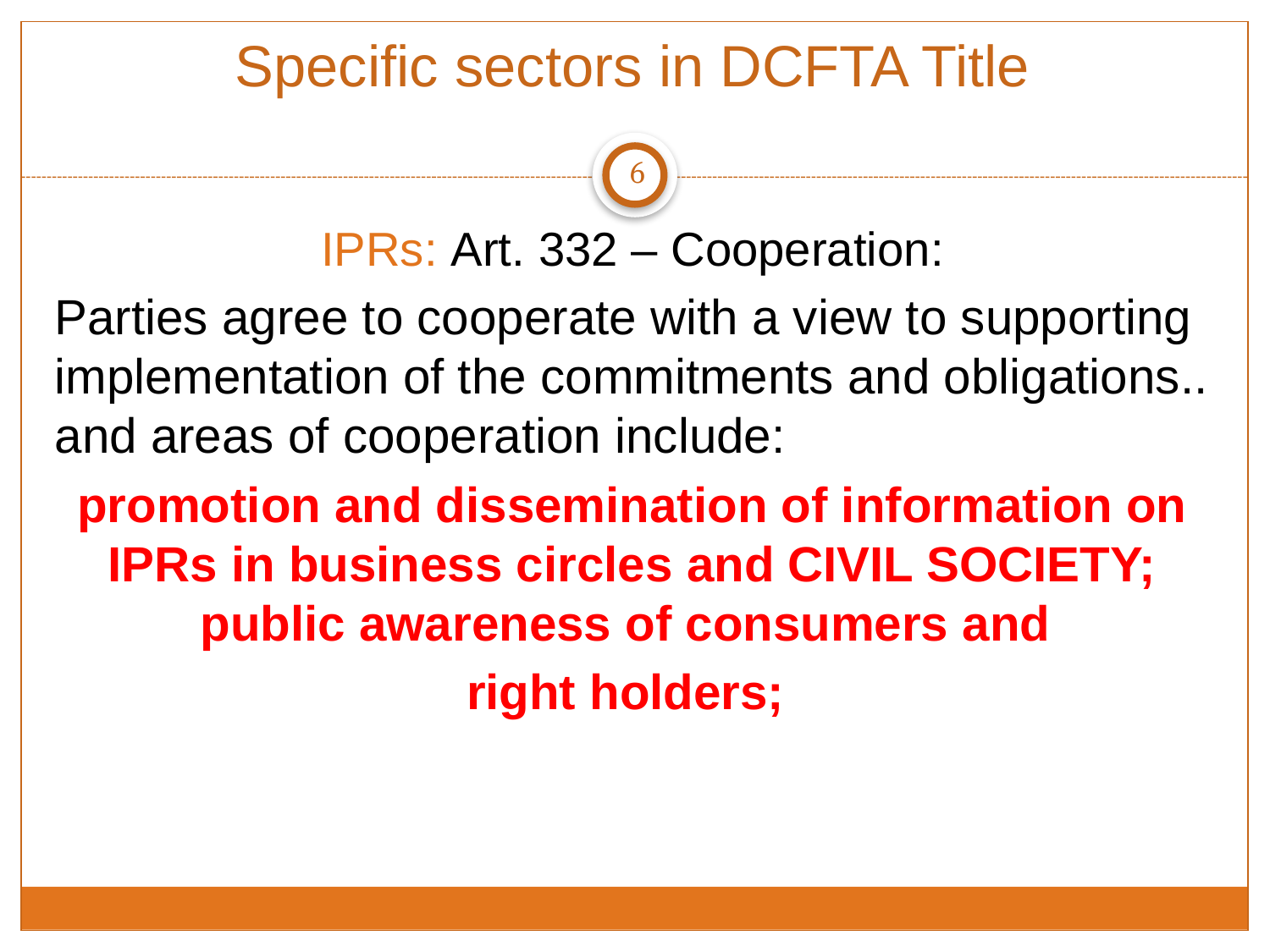

# Specific sectors in DCFTA Title
6
IPRs: Art. 332 – Cooperation:
Parties agree to cooperate with a view to supporting implementation of the commitments and obligations.. and areas of cooperation include:
promotion and dissemination of information on IPRs in business circles and CIVIL SOCIETY; public awareness of consumers and
right holders;